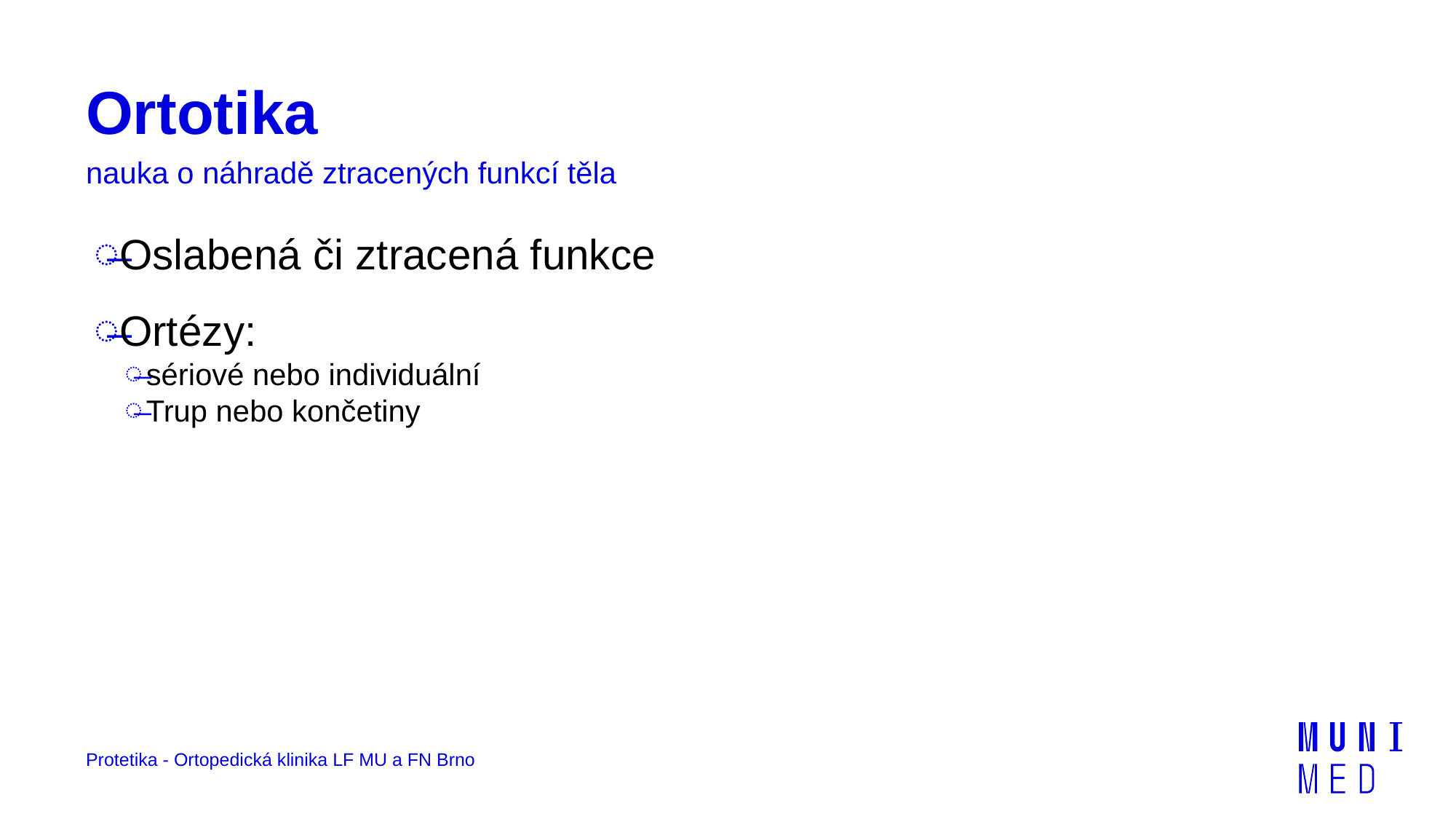

# Ortotika
nauka o náhradě ztracených funkcí těla

Oslabená či ztracená funkce
Ortézy:
sériové nebo individuální
Trup nebo končetiny
Protetika - Ortopedická klinika LF MU a FN Brno